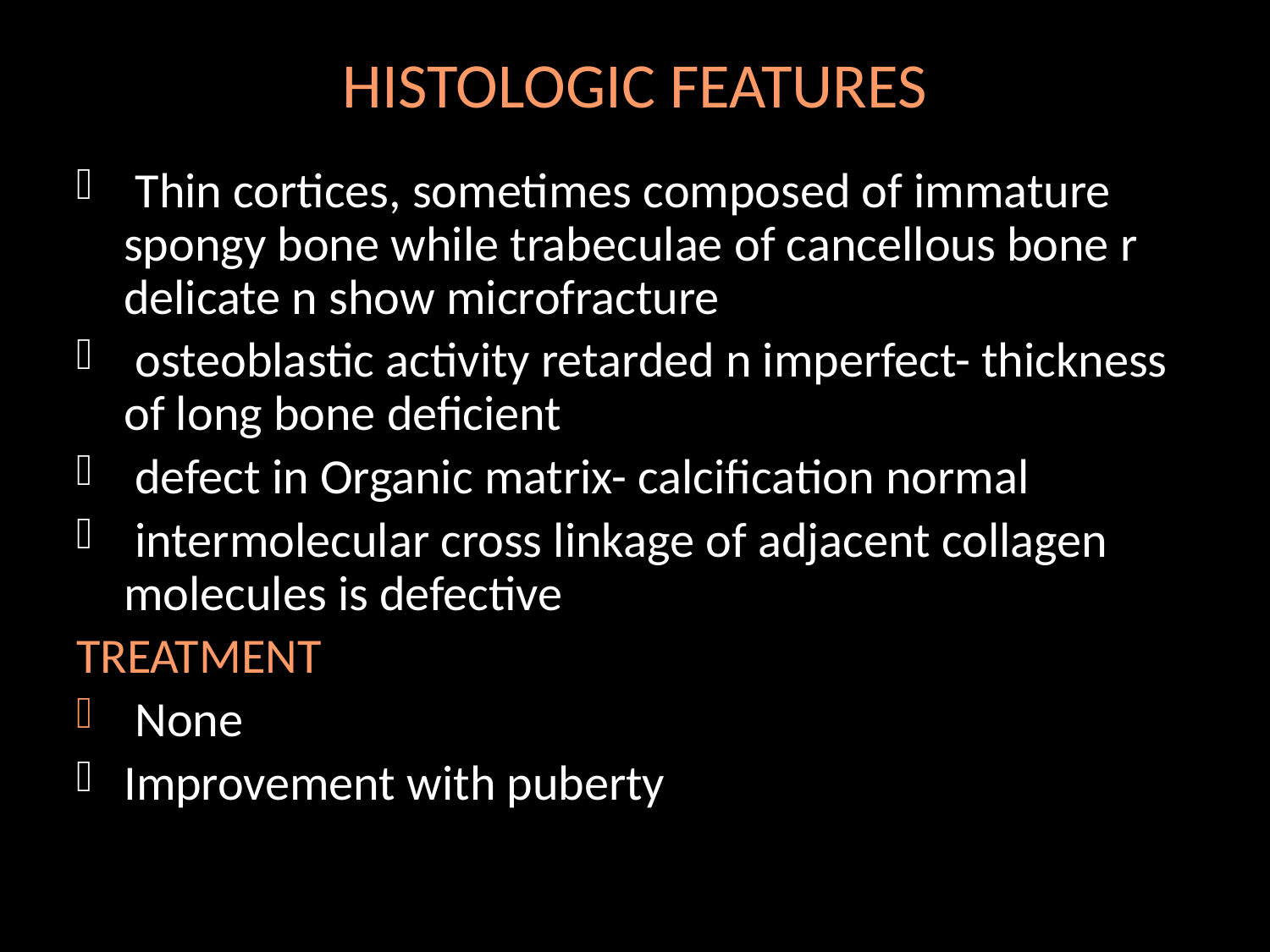

# HISTOLOGIC FEATURES
 Thin cortices, sometimes composed of immature spongy bone while trabeculae of cancellous bone r delicate n show microfracture
 osteoblastic activity retarded n imperfect- thickness of long bone deficient
 defect in Organic matrix- calcification normal
 intermolecular cross linkage of adjacent collagen molecules is defective
TREATMENT
 None
Improvement with puberty